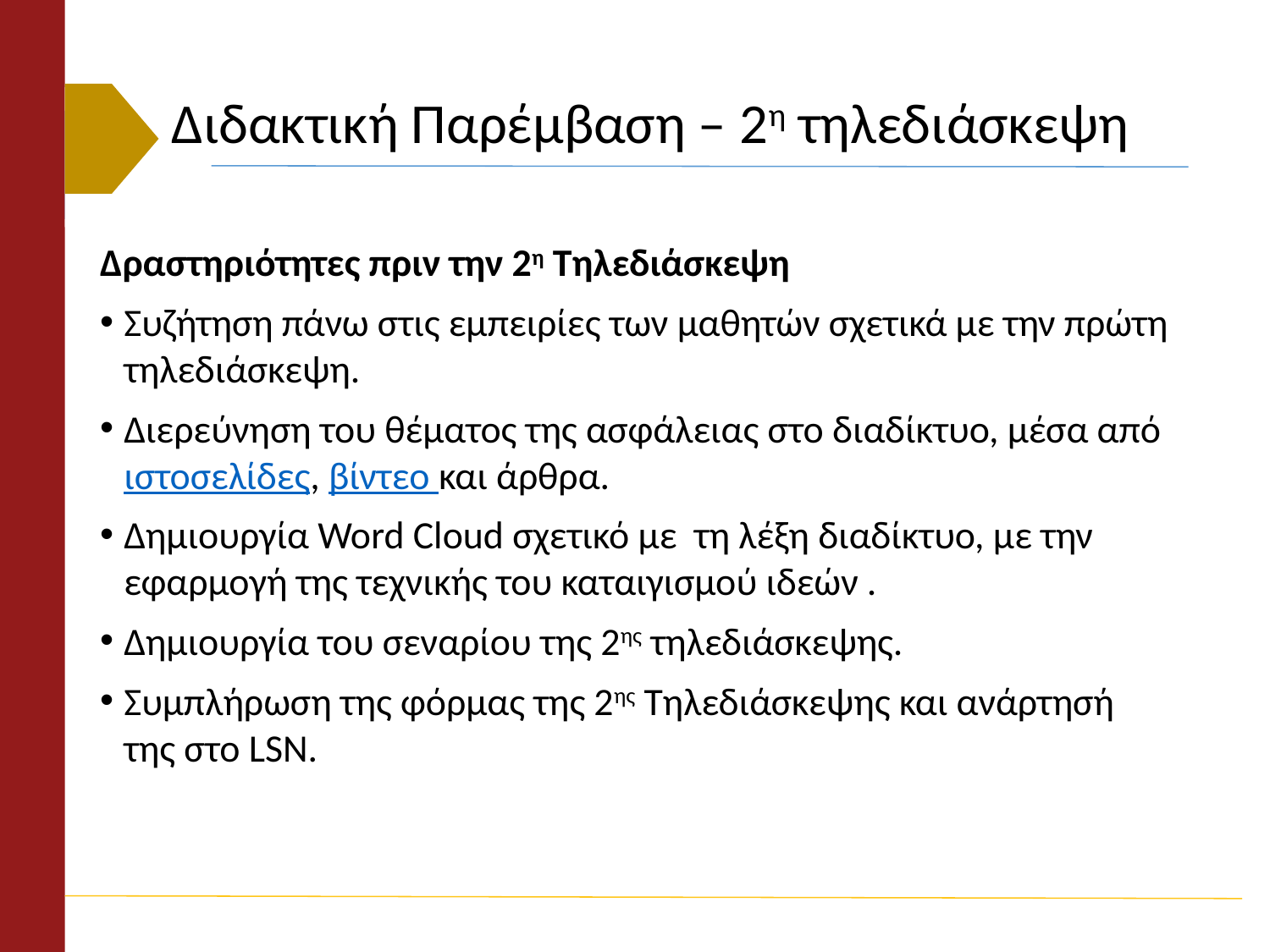

# Διδακτική Παρέμβαση – 2η τηλεδιάσκεψη
Δραστηριότητες πριν την 2η Τηλεδιάσκεψη
Συζήτηση πάνω στις εμπειρίες των μαθητών σχετικά με την πρώτη τηλεδιάσκεψη.
Διερεύνηση του θέματος της ασφάλειας στο διαδίκτυο, μέσα από ιστοσελίδες, βίντεο και άρθρα.
Δημιουργία Word Cloud σχετικό με  τη λέξη διαδίκτυο, με την εφαρμογή της τεχνικής του καταιγισμού ιδεών .
Δημιουργία του σεναρίου της 2ης τηλεδιάσκεψης.
Συμπλήρωση της φόρμας της 2ης Τηλεδιάσκεψης και ανάρτησή της στο LSN.